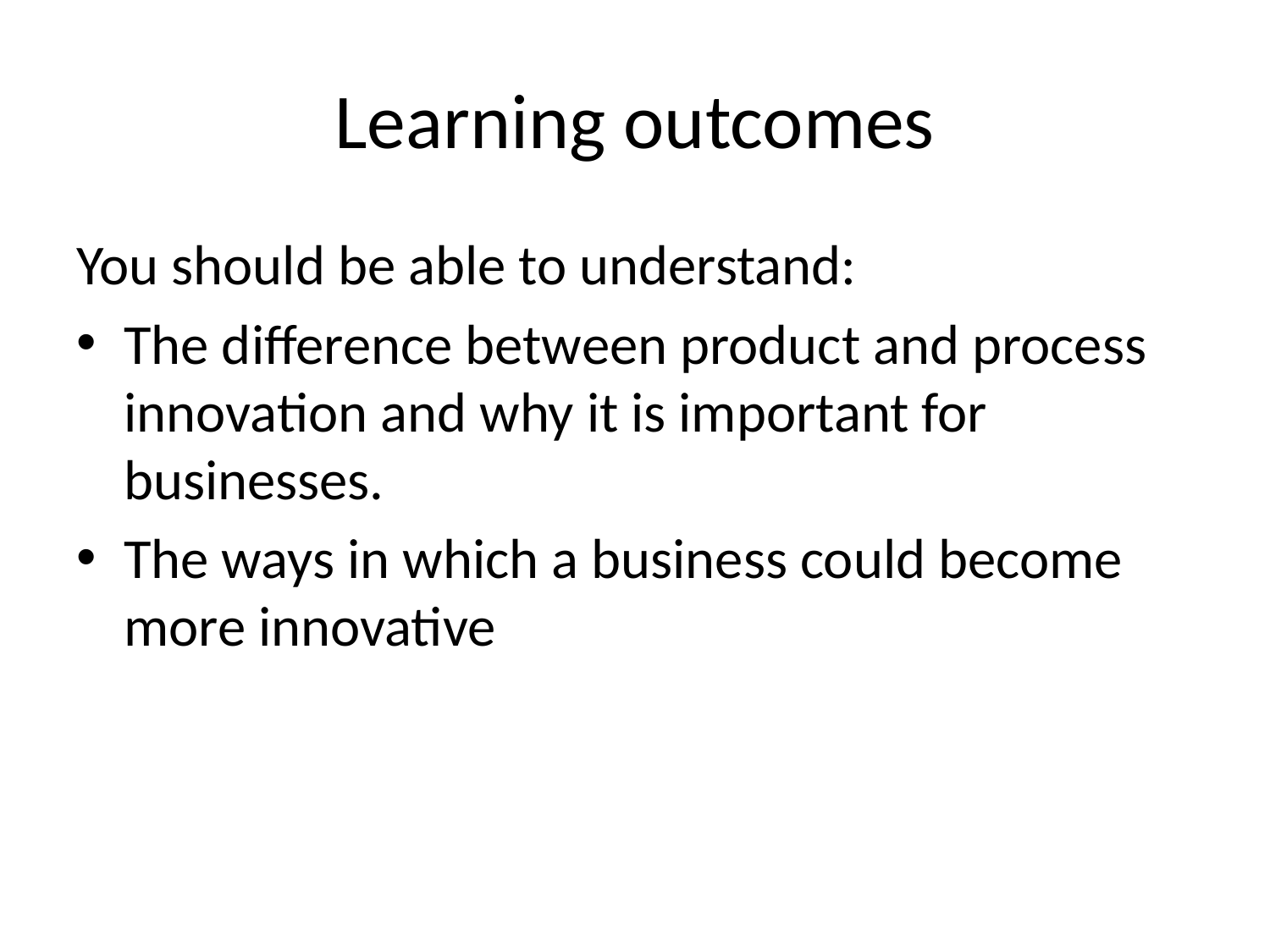

# Learning outcomes
You should be able to understand:
The difference between product and process innovation and why it is important for businesses.
The ways in which a business could become more innovative